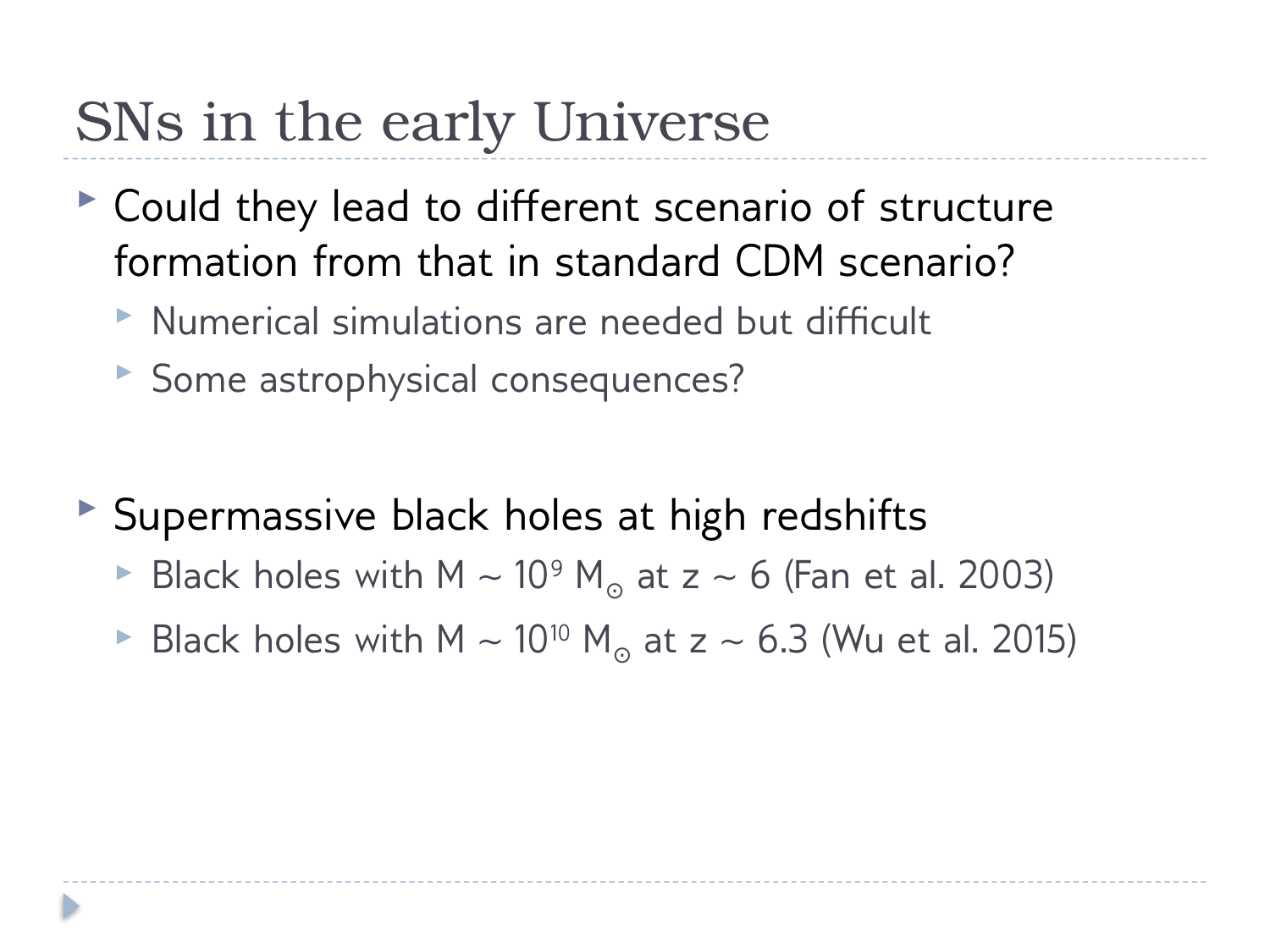

# SNs in the early Universe
Could they lead to different scenario of structure formation from that in standard CDM scenario?
Numerical simulations are needed but difficult
Some astrophysical consequences?

Supermassive black holes at high redshifts
Black holes with M ~ 109 M⊙ at z ~ 6 (Fan et al. 2003)
Black holes with M ~ 1010 M⊙ at z ~ 6.3 (Wu et al. 2015)